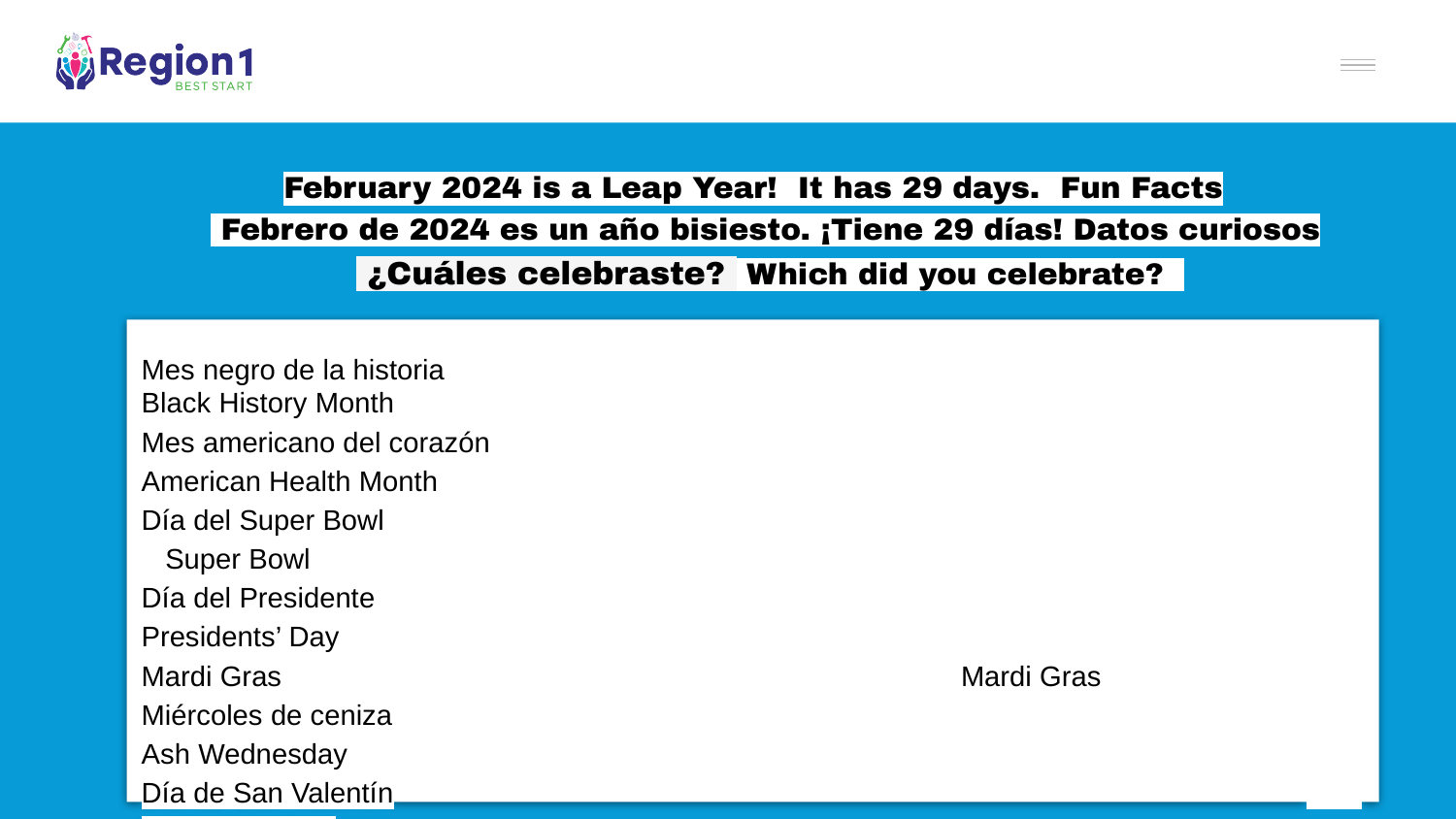

February 2024 is a Leap Year!  It has 29 days.  Fun Facts
 Febrero de 2024 es un año bisiesto. ¡Tiene 29 días! Datos curiosos
 ¿Cuáles celebraste?  Which did you celebrate?

Mes negro de la historia   						      Black History Month
Mes americano del corazón						    American Health Month
Día del Super Bowl							           Super Bowl
Día del Presidente							       Presidents’ Day
Mardi Gras                                                                                     Mardi Gras
Miércoles de ceniza							       Ash Wednesday
Día de San Valentín							        Valentine’s Day
Inicio de la Cuaresma 							         Start of Lent
Año Nuevo Lunar Chino						 Chinese Lunar New Year
Inicio de los retiros de transformación comunitaria BSR1      Start of BSR1 Community
    Transformation Retreats

#